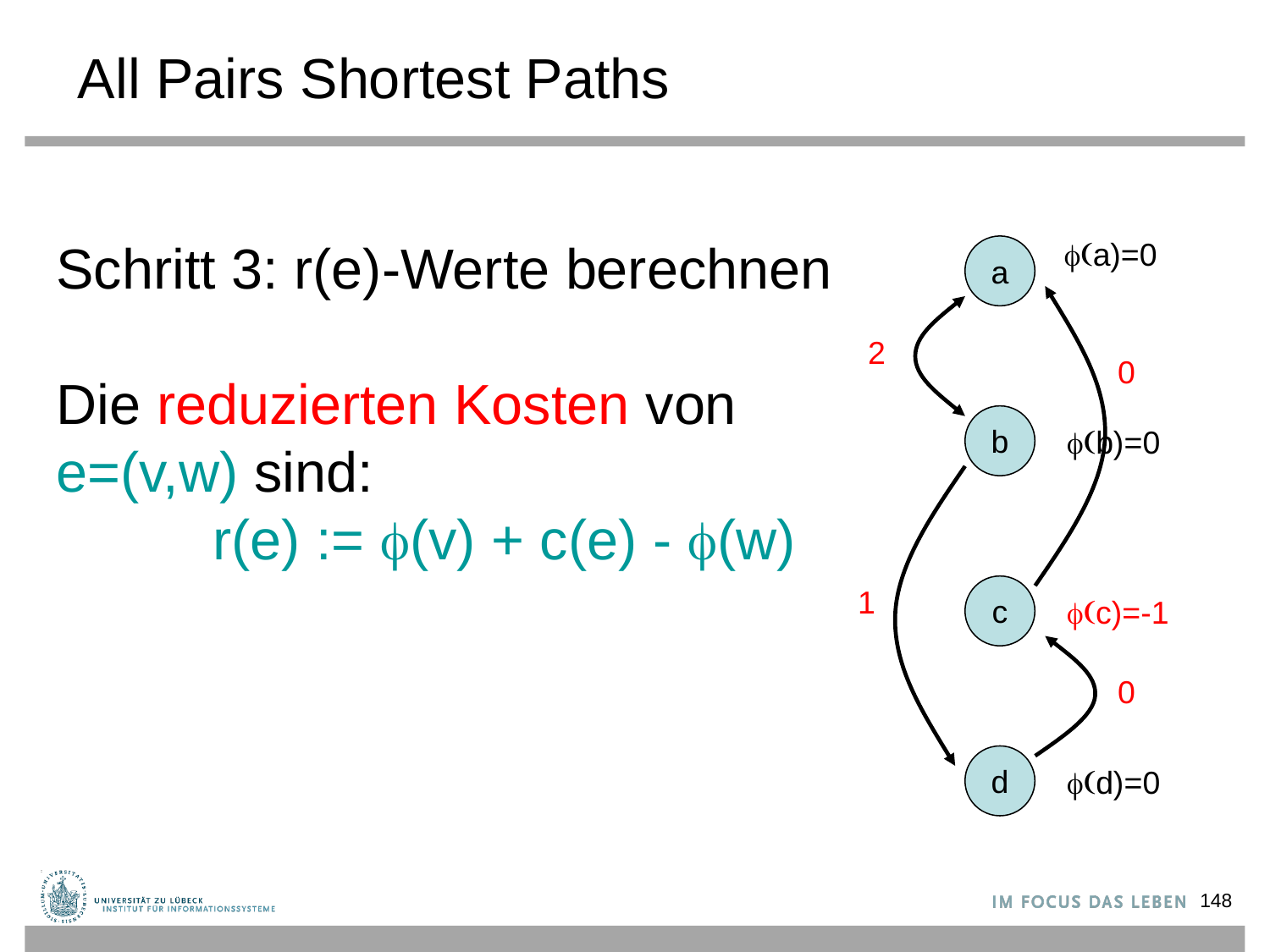

# All Pairs Shortest Paths
Schritt 3: r(e)-Werte berechnen

Die reduzierten Kosten von
e=(v,w) sind:
          r(e) := φ(v) + c(e) - φ(w)
φ(a)=0
a

2
0
b
φ(b)=0

1
c
φ(c)=-1

0
d
φ(d)=0
148